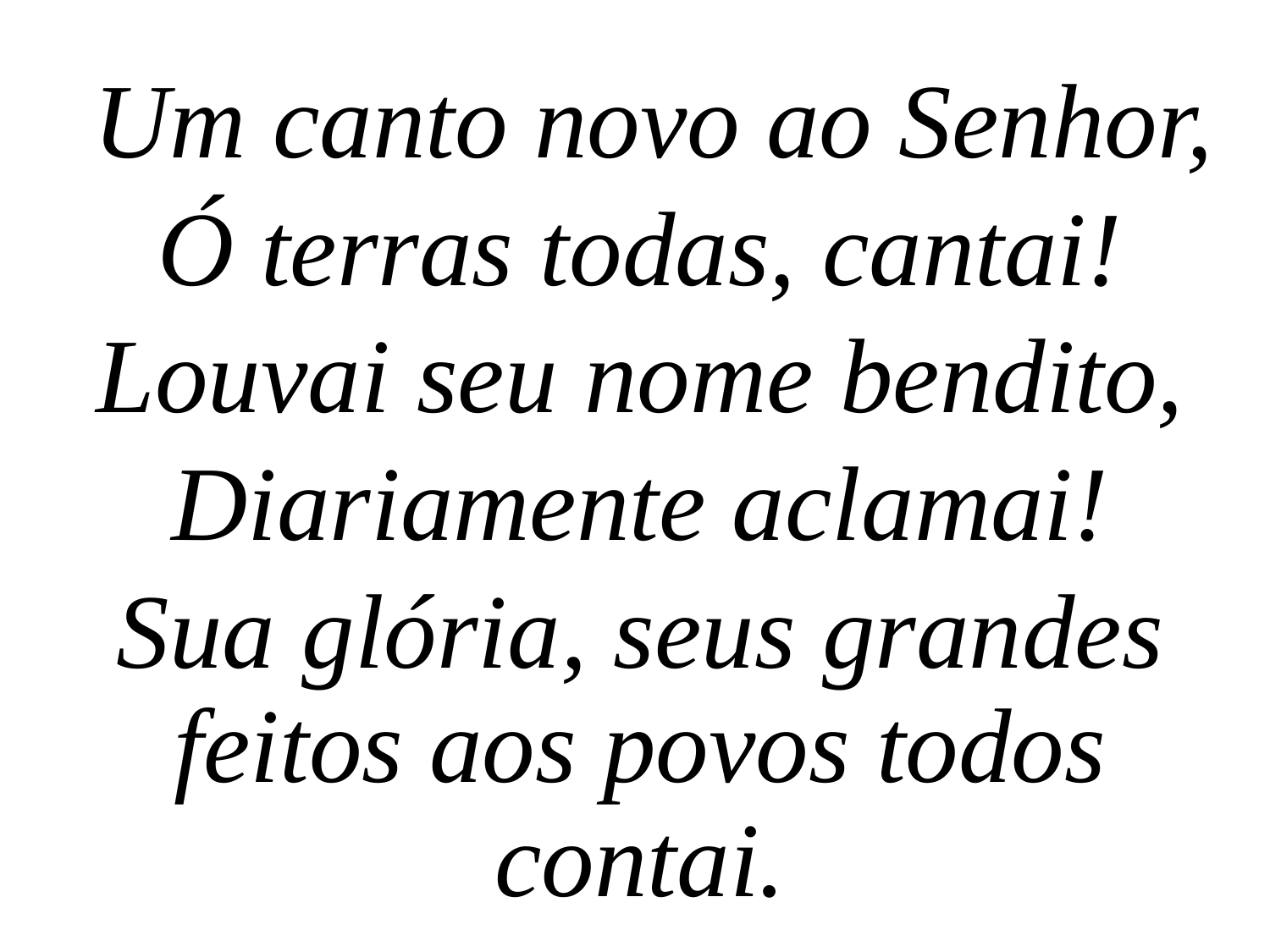

Um canto novo ao Senhor,
Ó terras todas, cantai!
Louvai seu nome bendito,
Diariamente aclamai!
Sua glória, seus grandes feitos aos povos todos contai.